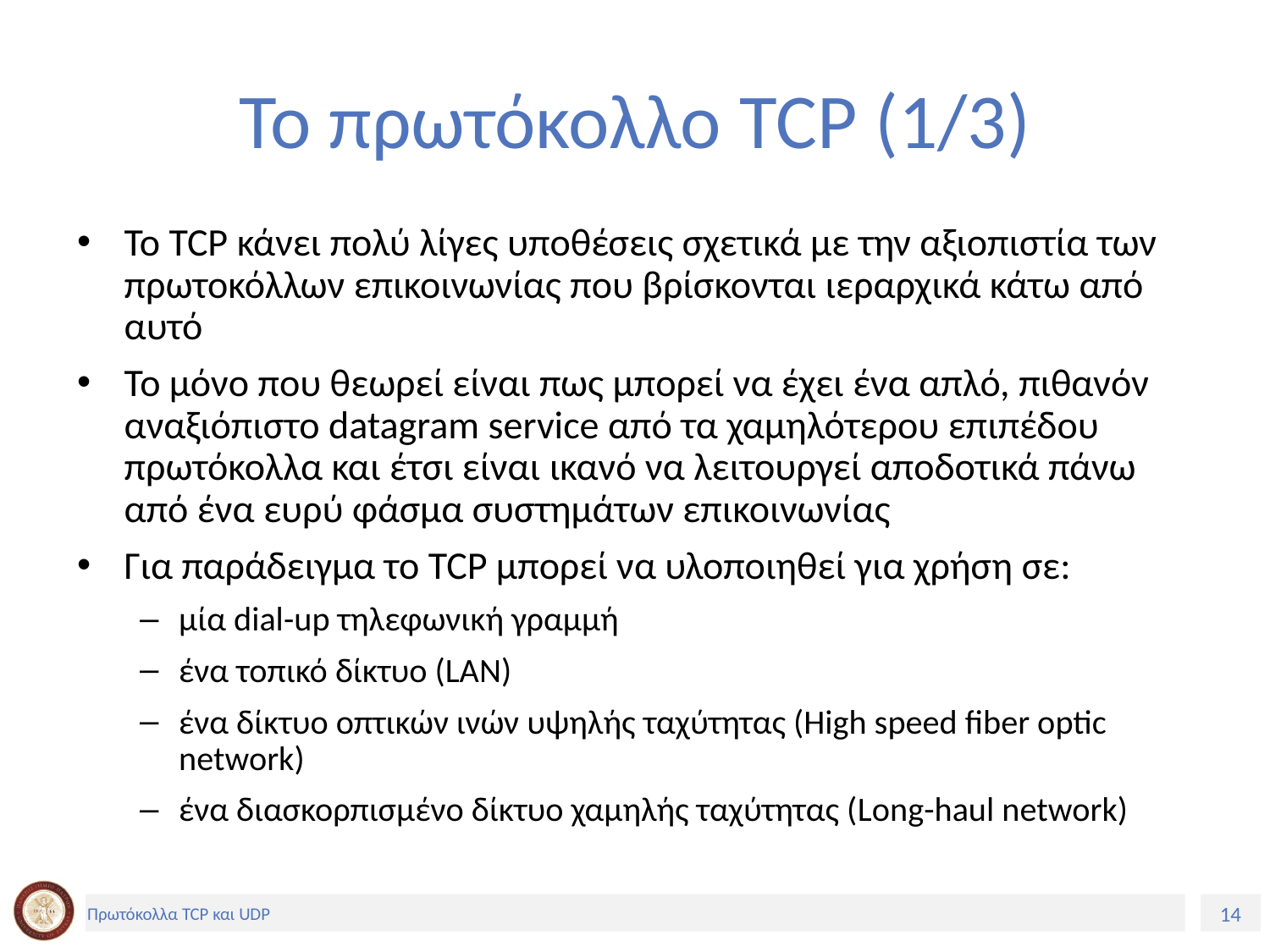

# Το πρωτόκολλο TCP (1/3)
To TCP κάνει πολύ λίγες υποθέσεις σχετικά με την αξιοπιστία των πρωτοκόλλων επικοινωνίας που βρίσκονται ιεραρχικά κάτω από αυτό
Το μόνο που θεωρεί είναι πως μπορεί να έχει ένα απλό, πιθανόν αναξιόπιστο datagram service από τα χαμηλότερου επιπέδου πρωτόκολλα και έτσι είναι ικανό να λειτουργεί αποδοτικά πάνω από ένα ευρύ φάσμα συστημάτων επικοινωνίας
Για παράδειγμα το TCP μπορεί να υλοποιηθεί για χρήση σε:
μία dial-up τηλεφωνική γραμμή
ένα τοπικό δίκτυο (LAN)
ένα δίκτυο οπτικών ινών υψηλής ταχύτητας (High speed fiber optic network)
ένα διασκορπισμένο δίκτυο χαμηλής ταχύτητας (Long-haul network)